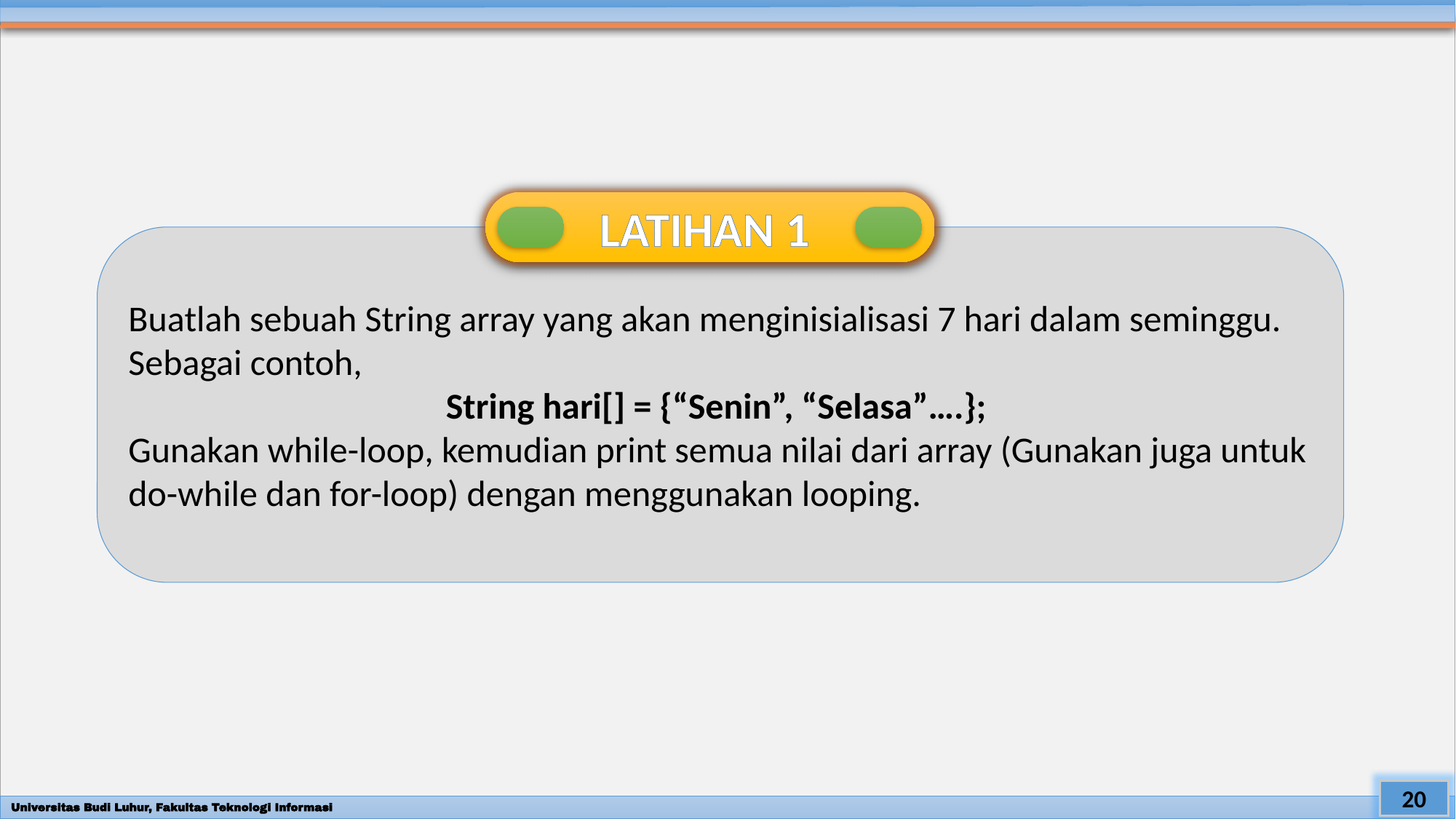

#
LATIHAN 1

Buatlah sebuah String array yang akan menginisialisasi 7 hari dalam seminggu.
Sebagai contoh,
String hari[] = {“Senin”, “Selasa”….};
Gunakan while-loop, kemudian print semua nilai dari array (Gunakan juga untuk do-while dan for-loop) dengan menggunakan looping.